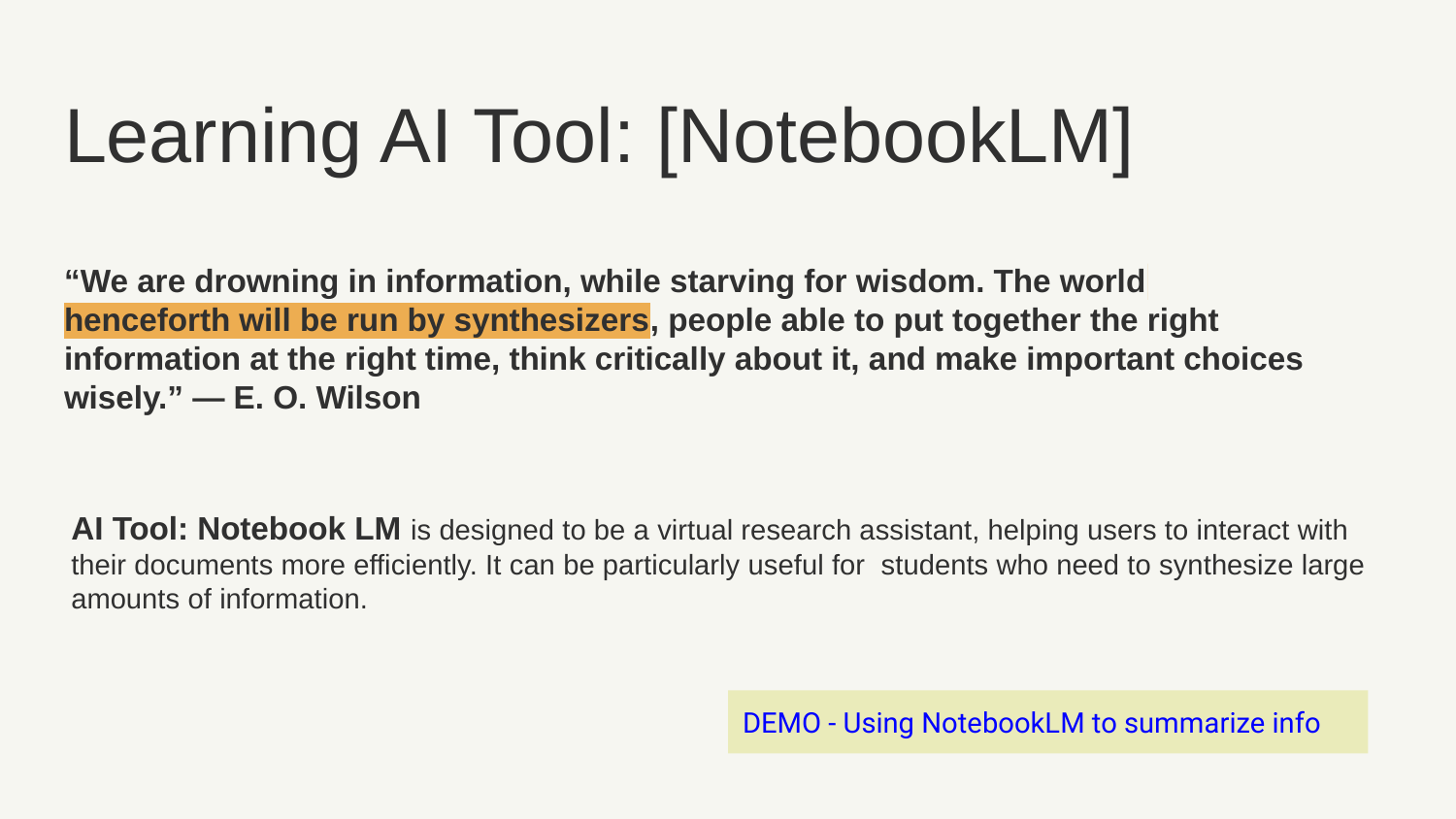

# Learning AI Tool: [NotebookLM]
“We are drowning in information, while starving for wisdom. The world henceforth will be run by synthesizers, people able to put together the right information at the right time, think critically about it, and make important choices wisely.” — E. O. Wilson
AI Tool: Notebook LM is designed to be a virtual research assistant, helping users to interact with their documents more efficiently. It can be particularly useful for  students who need to synthesize large amounts of information.

DEMO - Using NotebookLM to summarize info